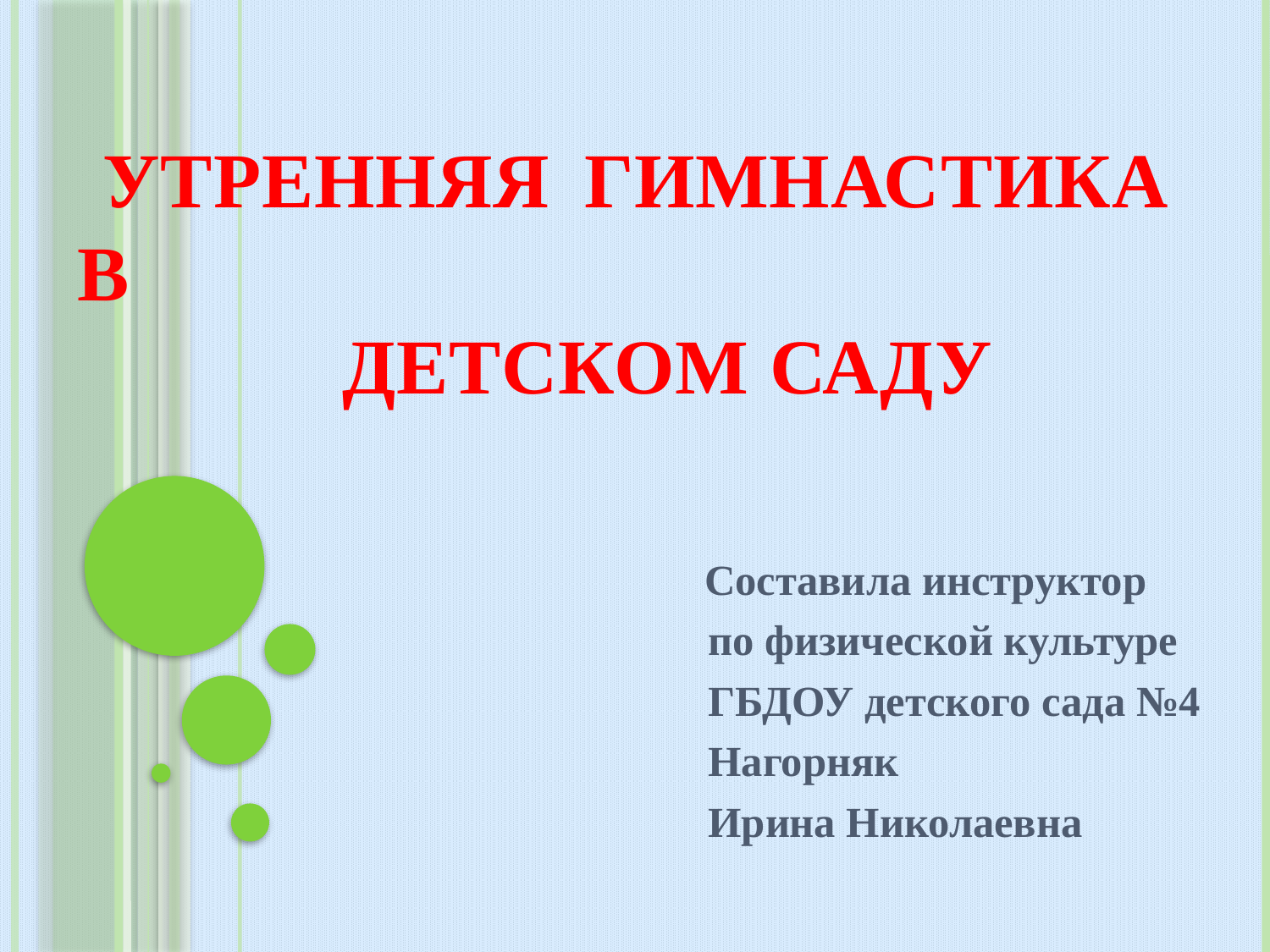

# УТРЕННЯЯ ГИМНАСТИКА В ДЕТСКОМ САДУ
 Составила инструктор
 по физической культуре
 ГБДОУ детского сада №4
 Нагорняк
 Ирина Николаевна